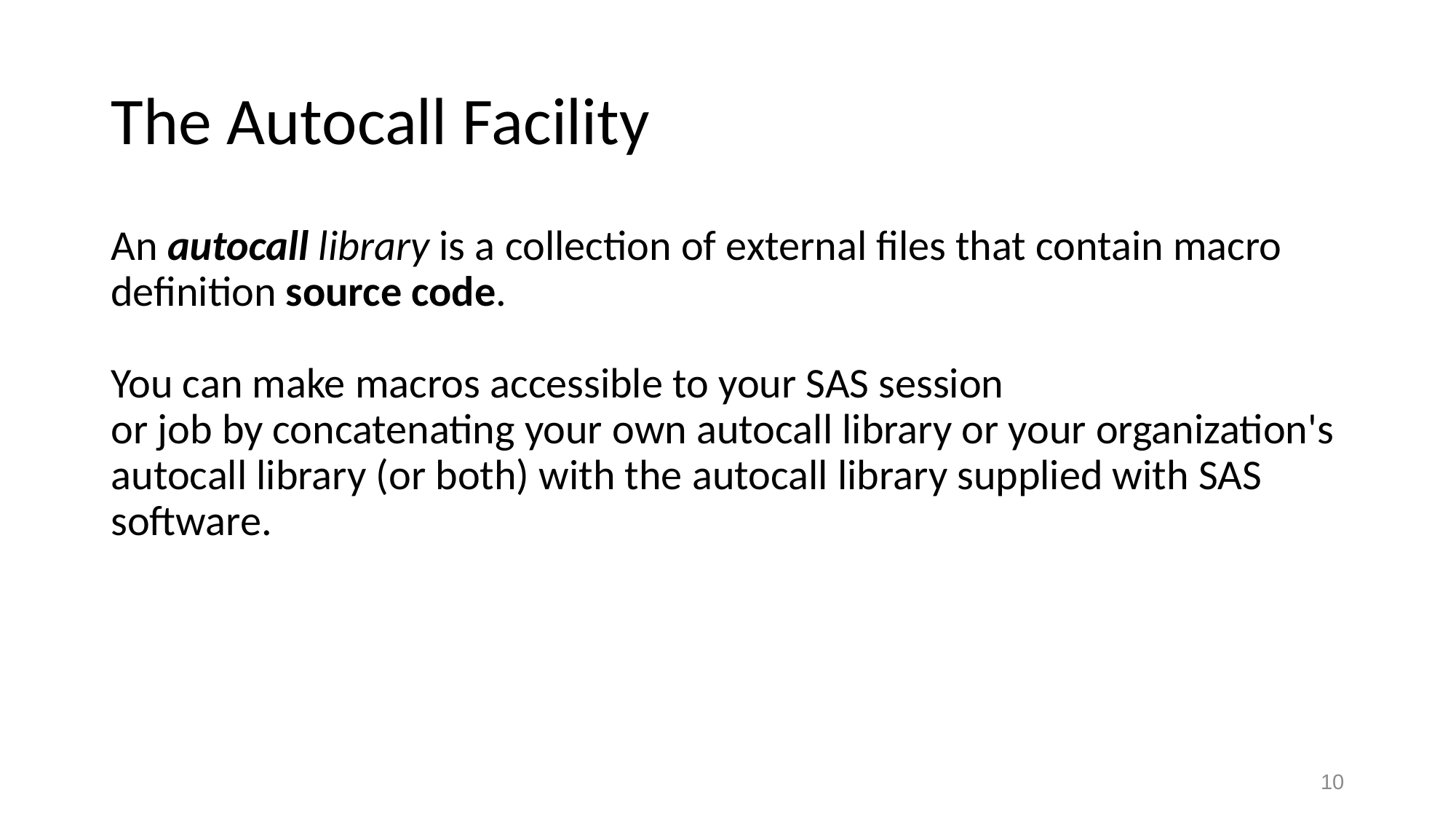

# The Autocall Facility
An autocall library is a collection of external files that contain macro definition source code.

You can make macros accessible to your SAS session
or job by concatenating your own autocall library or your organization's autocall library (or both) with the autocall library supplied with SAS software.
10